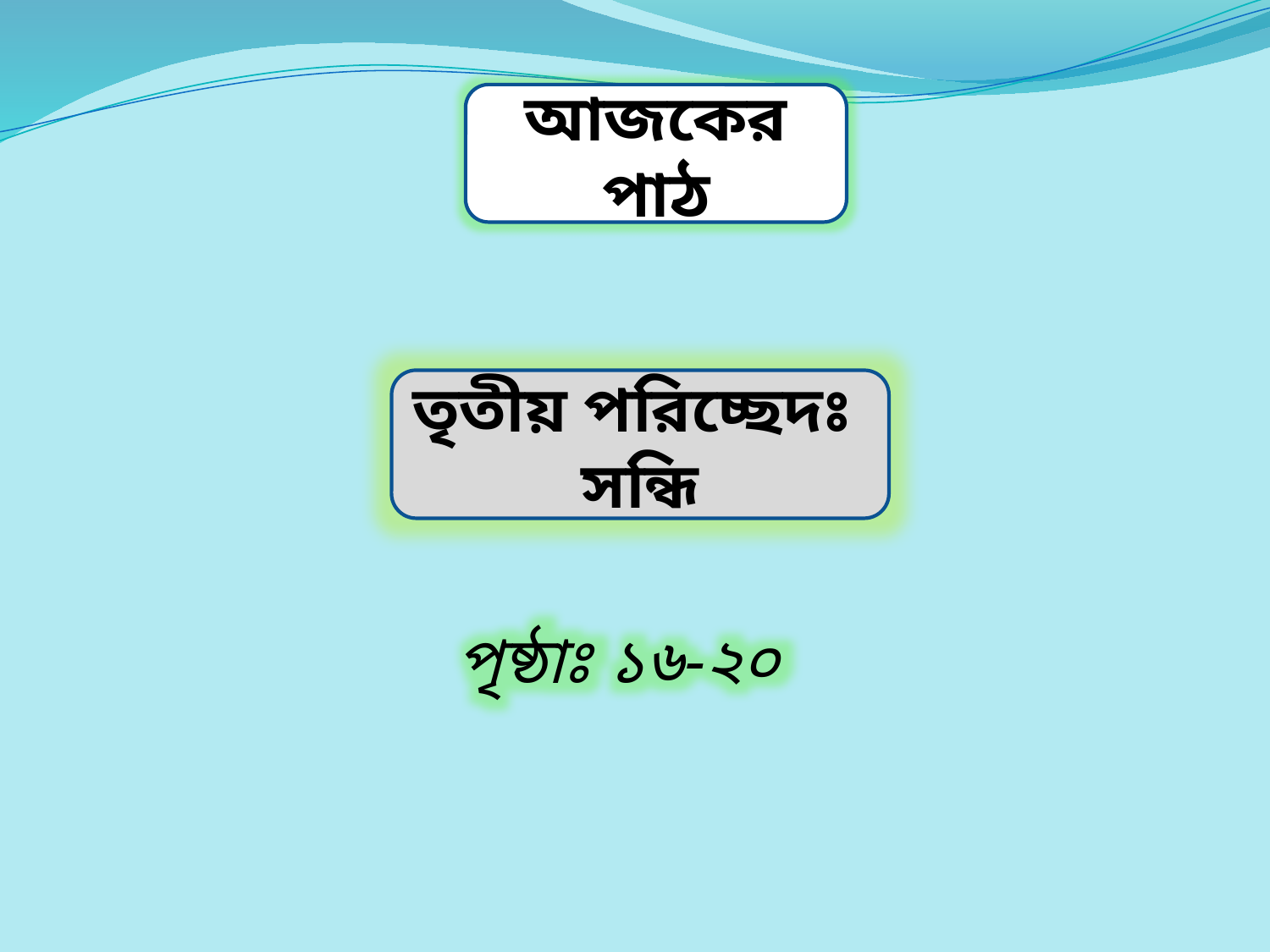

আজকের পাঠ
তৃতীয় পরিচ্ছেদঃ  সন্ধি
পৃষ্ঠাঃ ১৬-২০